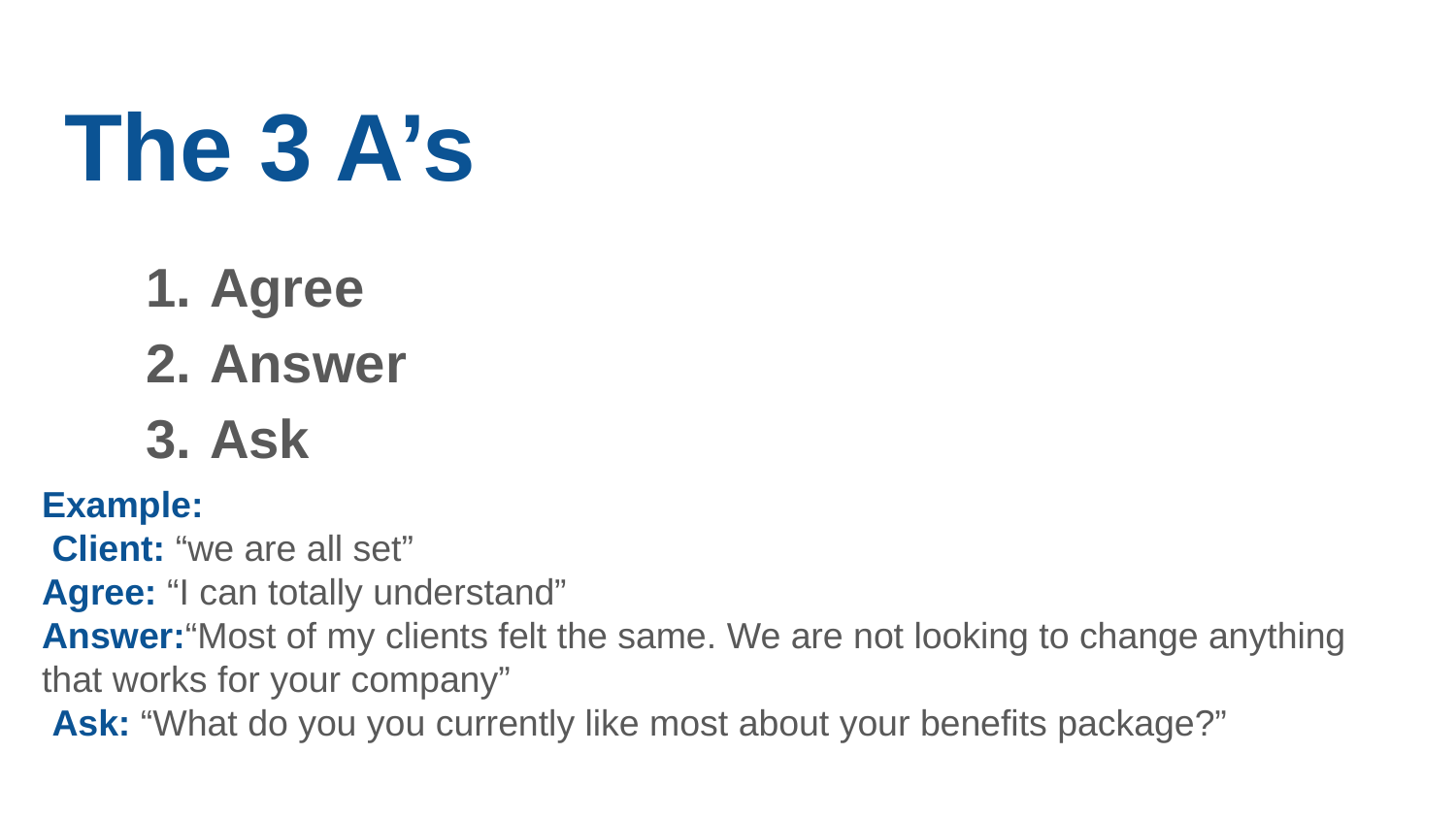

# The 3 A’s
Agree
Answer
Ask
Example:
 Client: “we are all set”
Agree: “I can totally understand”
Answer:“Most of my clients felt the same. We are not looking to change anything that works for your company”
 Ask: “What do you you currently like most about your benefits package?”